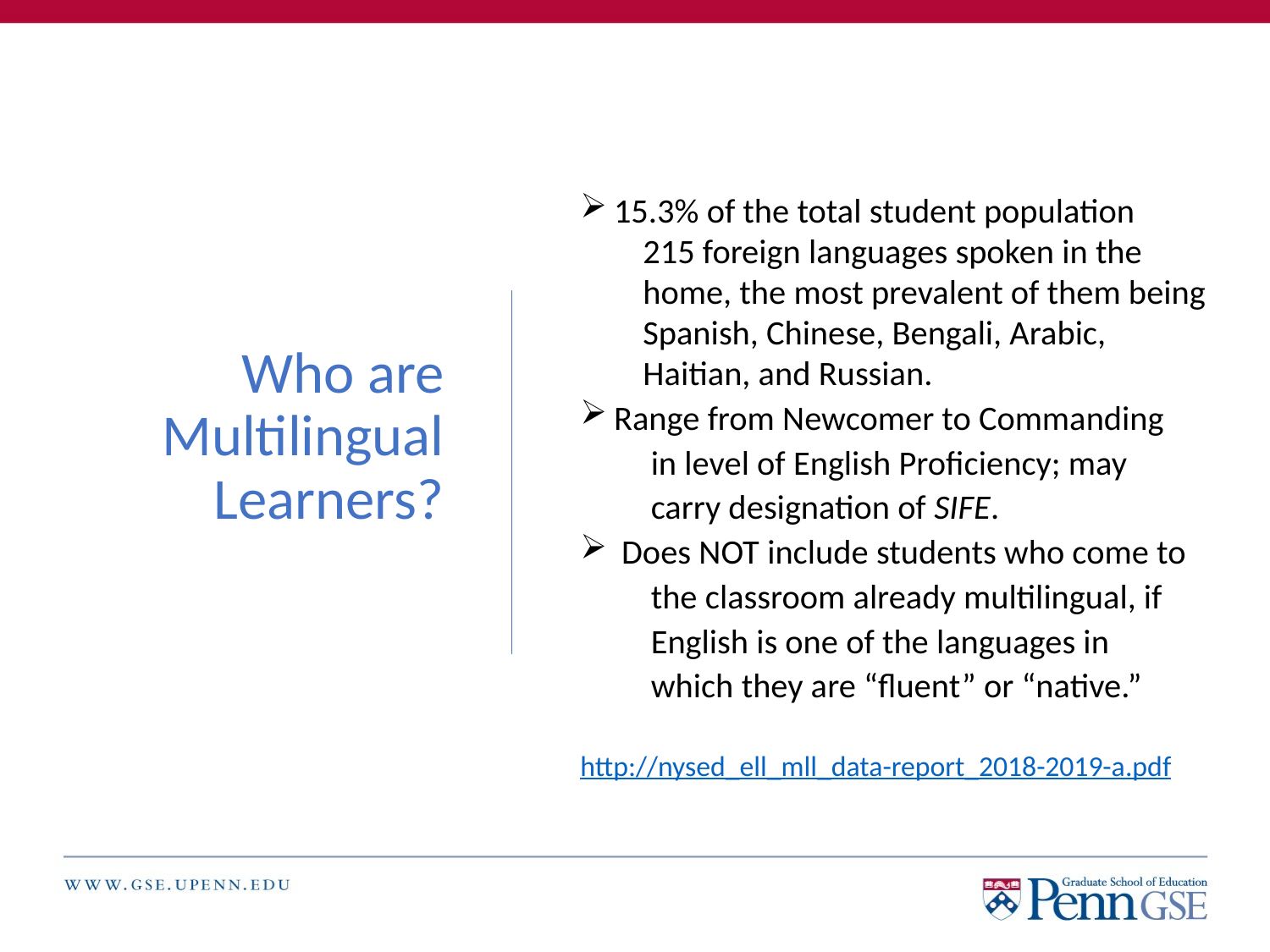

15.3% of the total student population
        215 foreign languages spoken in the
        home, the most prevalent of them being
        Spanish, Chinese, Bengali, Arabic,
        Haitian, and Russian.
 Range from Newcomer to Commanding
         in level of English Proficiency; may
         carry designation of SIFE.
  Does NOT include students who come to
         the classroom already multilingual, if
         English is one of the languages in
         which they are “fluent” or “native.”

http://nysed_ell_mll_data-report_2018-2019-a.pdf
Who are Multilingual Learners?